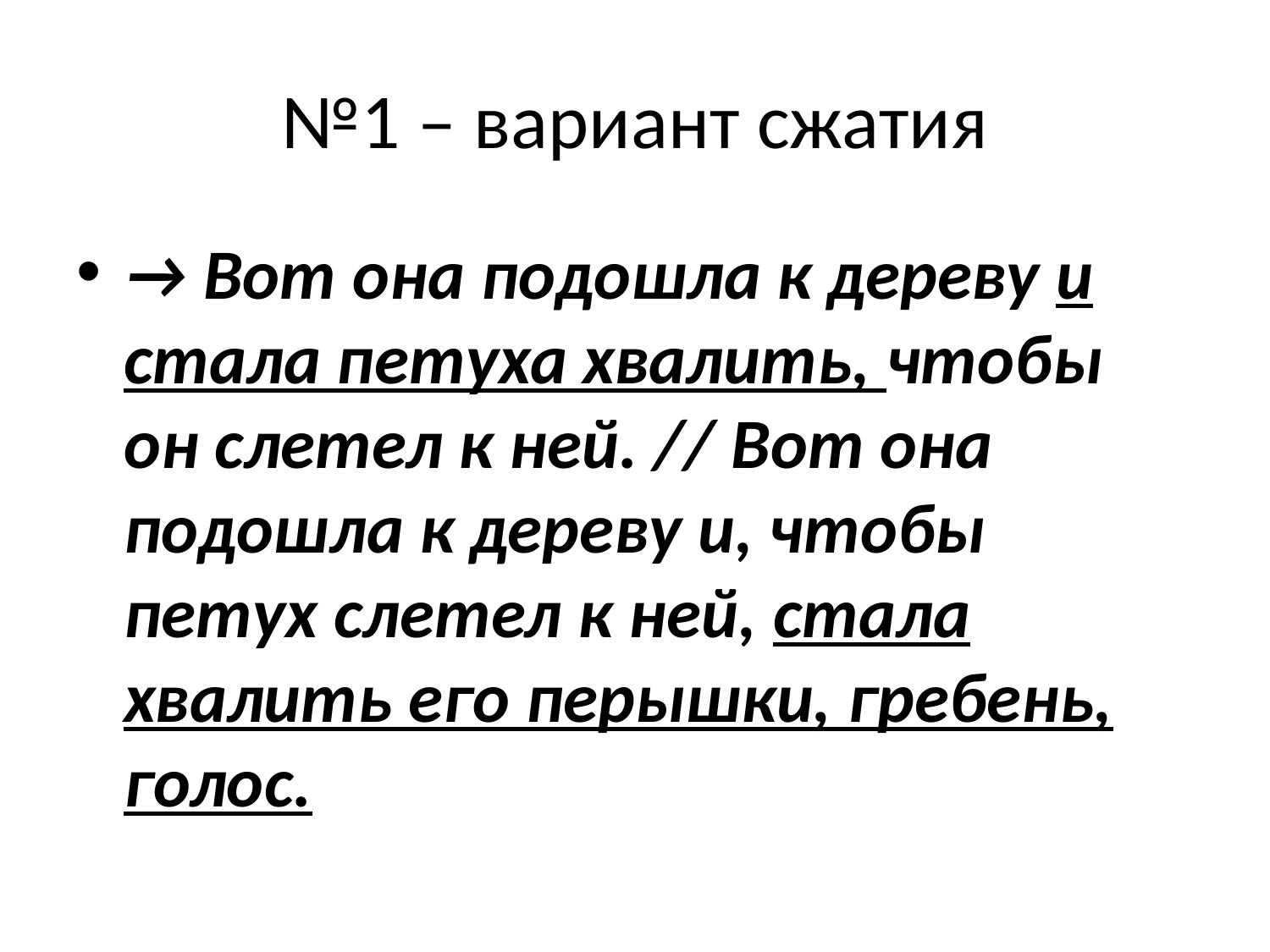

# №1 – вариант сжатия
→ Вот она подошла к дереву и стала петуха хвалить, чтобы он слетел к ней. // Вот она подошла к дереву и, чтобы петух слетел к ней, стала хвалить его перышки, гребень, голос.